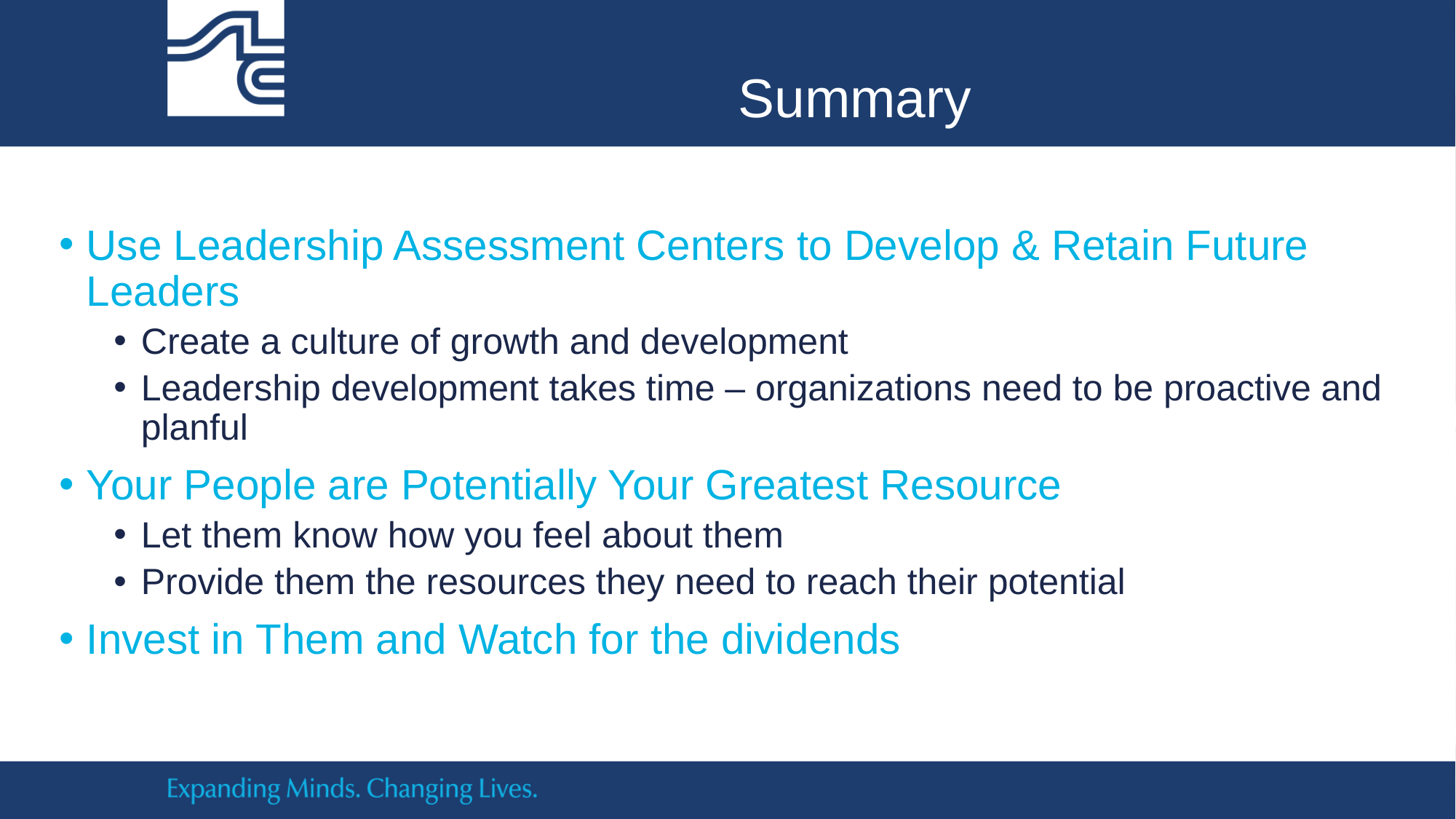

# Summary
Use Leadership Assessment Centers to Develop & Retain Future Leaders
Create a culture of growth and development
Leadership development takes time – organizations need to be proactive and planful
Your People are Potentially Your Greatest Resource
Let them know how you feel about them
Provide them the resources they need to reach their potential
Invest in Them and Watch for the dividends